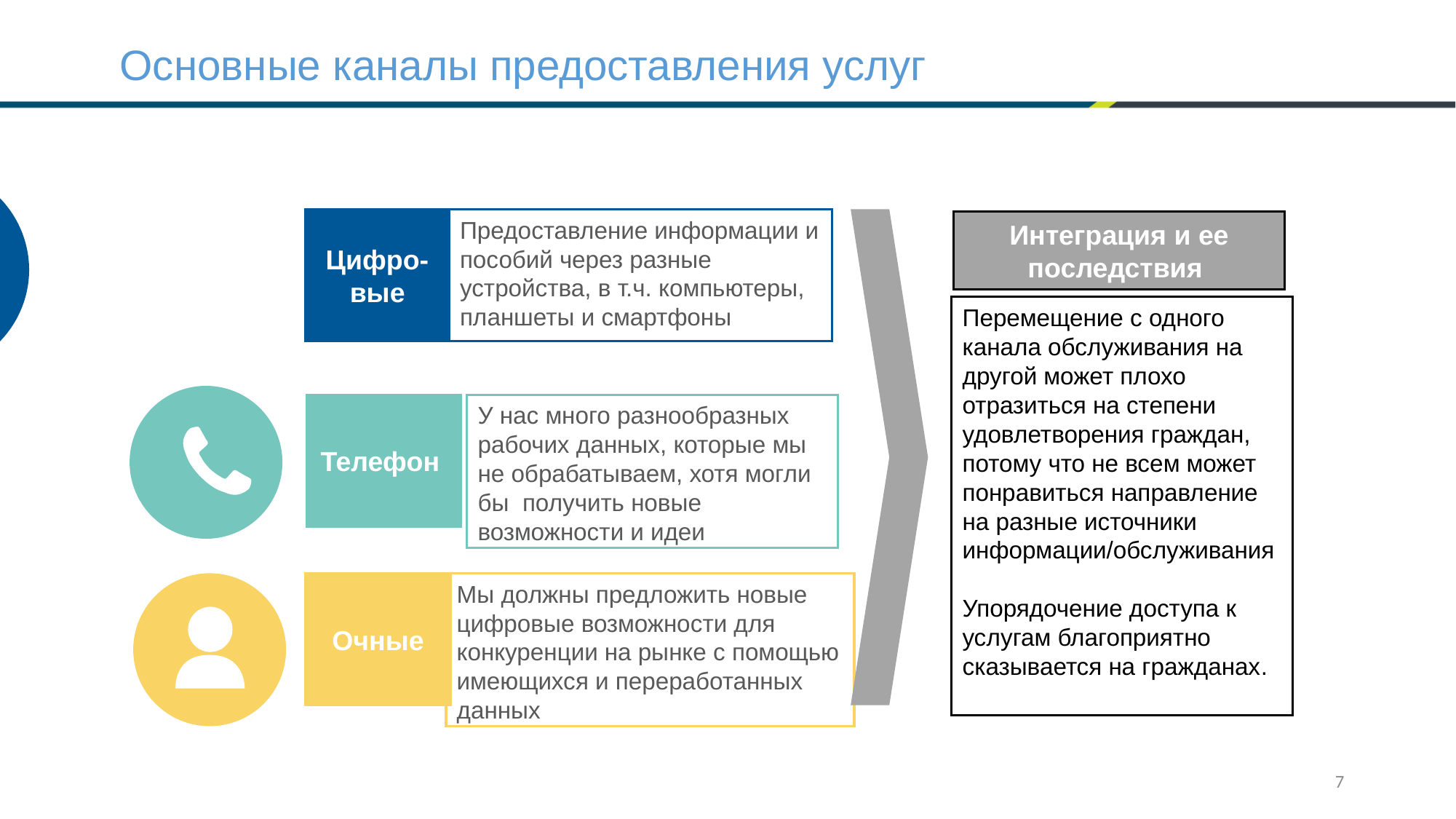

# Основные каналы предоставления услуг

Цифро-вые
Предоставление информации и пособий через разные устройства, в т.ч. компьютеры, планшеты и смартфоны

Интеграция и ее последствия

Перемещение с одного канала обслуживания на другой может плохо отразиться на степени удовлетворения граждан, потому что не всем может понравиться направление на разные источники информации/обслуживания

Упорядочение доступа к услугам благоприятно сказывается на гражданах.

Телефон
У нас много разнообразных рабочих данных, которые мы не обрабатываем, хотя могли бы  получить новые возможности и идеи

Очные
Мы должны предложить новые цифровые возможности для конкуренции на рынке с помощью имеющихся и переработанных данных

7